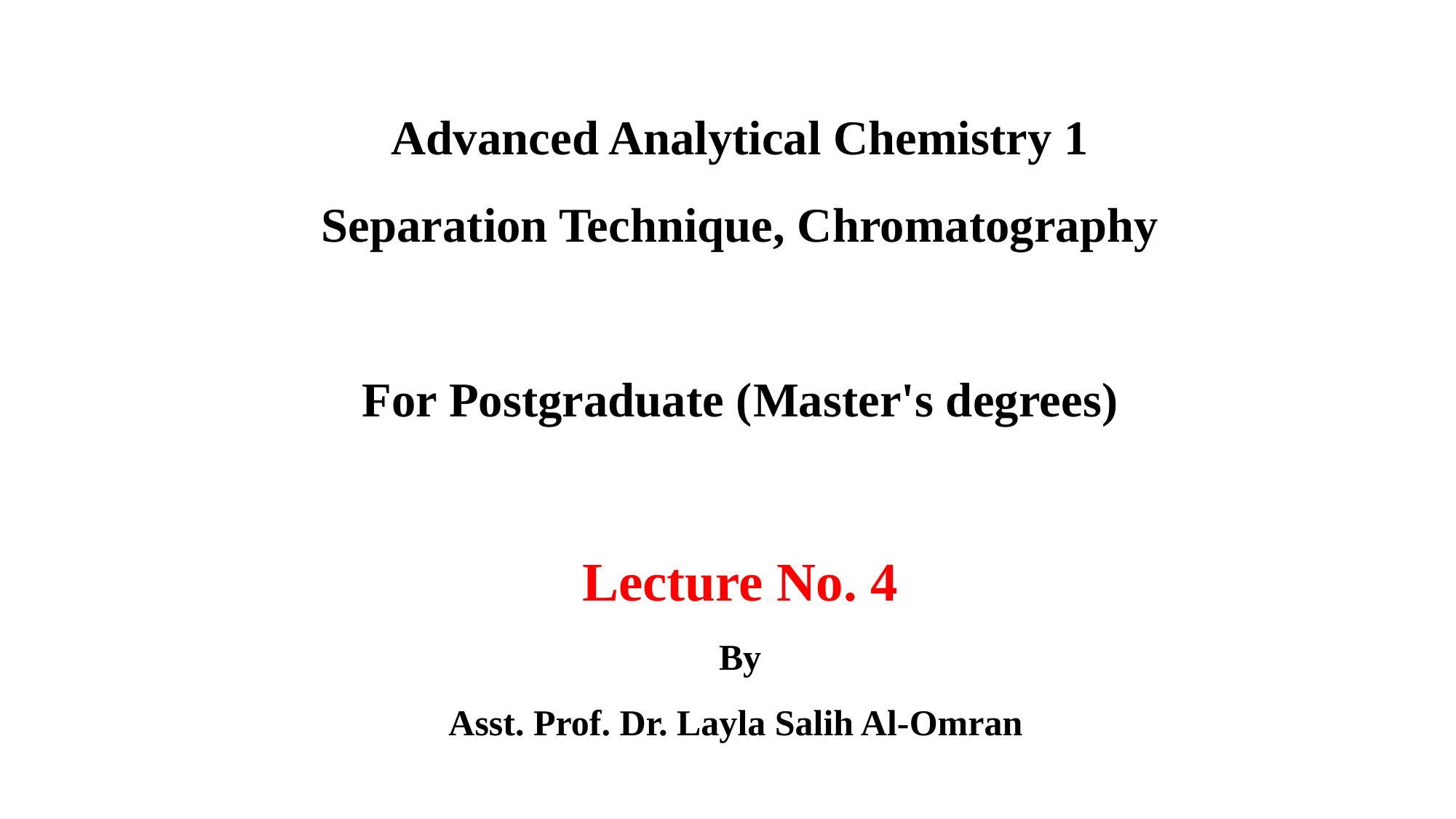

Advanced Analytical Chemistry 1
Separation Technique, Chromatography

For Postgraduate (Master's degrees)

Lecture No. 4
 By
Asst. Prof. Dr. Layla Salih Al-Omran